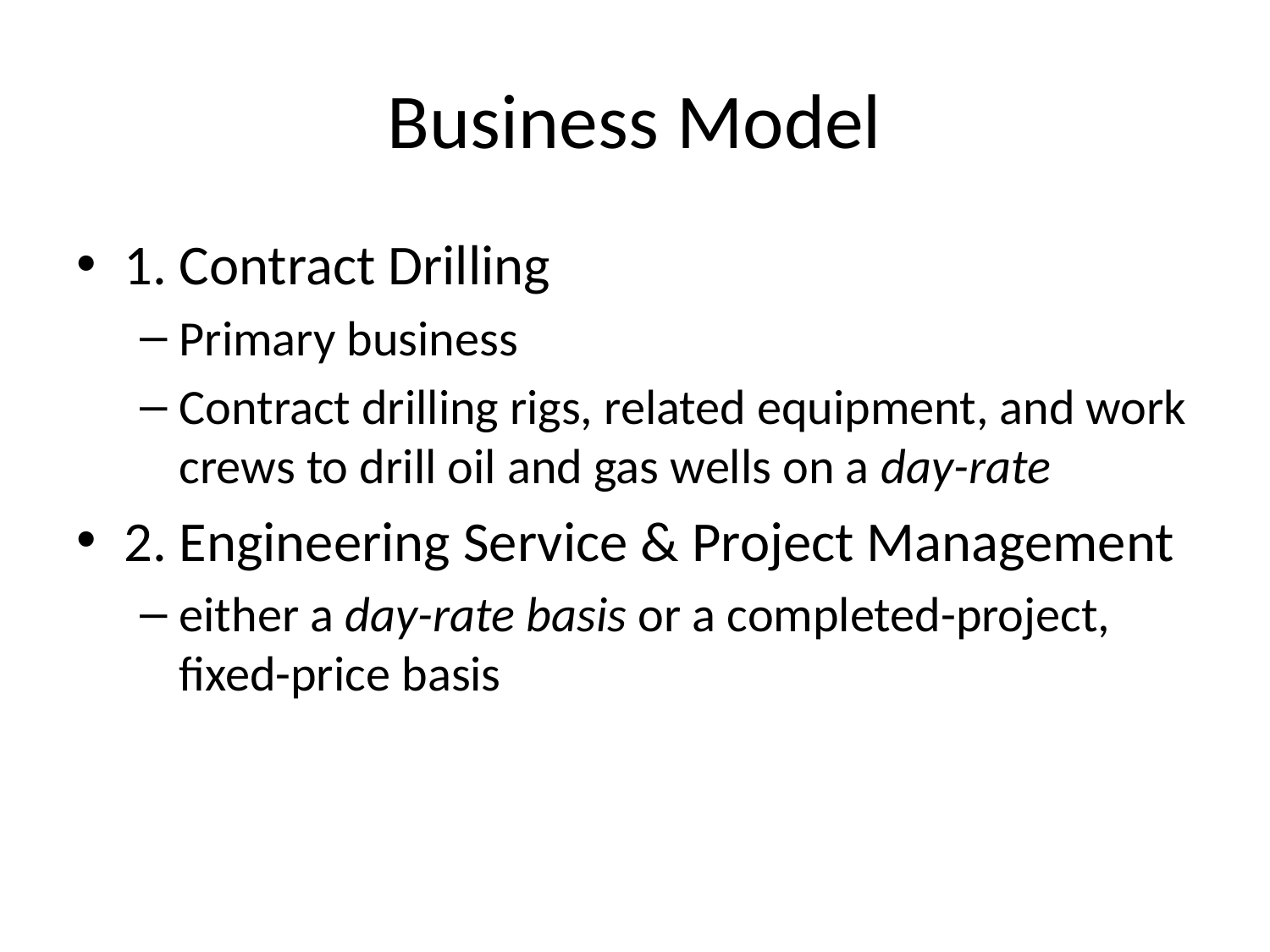

# Business Model
1. Contract Drilling
Primary business
Contract drilling rigs, related equipment, and work crews to drill oil and gas wells on a day-rate
2. Engineering Service & Project Management
either a day-rate basis or a completed-project, fixed-price basis